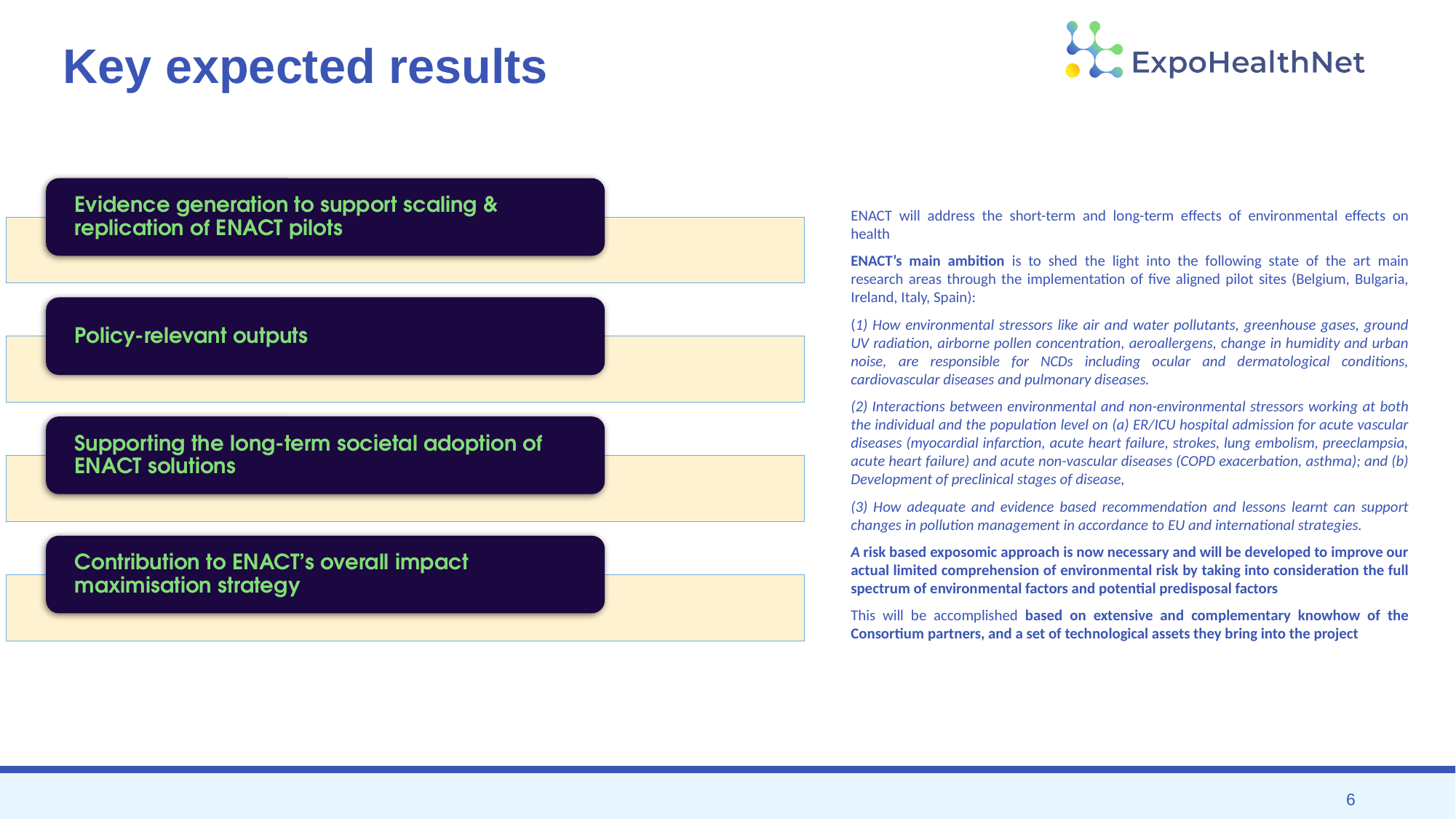

# Key expected results
Evidence generation to support scaling & replication of ENACT pilots
Policy-relevant outputs
Supporting the long-term societal adoption of ENACT solutions
Contribution to ENACT’s overall impact maximisation strategy
ENACT will address the short-term and long-term effects of environmental effects on health
ENACT’s main ambition is to shed the light into the following state of the art main research areas through the implementation of five aligned pilot sites (Belgium, Bulgaria, Ireland, Italy, Spain):
(1) How environmental stressors like air and water pollutants, greenhouse gases, ground UV radiation, airborne pollen concentration, aeroallergens, change in humidity and urban noise, are responsible for NCDs including ocular and dermatological conditions, cardiovascular diseases and pulmonary diseases.
(2) Interactions between environmental and non-environmental stressors working at both the individual and the population level on (a) ER/ICU hospital admission for acute vascular diseases (myocardial infarction, acute heart failure, strokes, lung embolism, preeclampsia, acute heart failure) and acute non-vascular diseases (COPD exacerbation, asthma); and (b) Development of preclinical stages of disease,
(3) How adequate and evidence based recommendation and lessons learnt can support changes in pollution management in accordance to EU and international strategies.
A risk based exposomic approach is now necessary and will be developed to improve our actual limited comprehension of environmental risk by taking into consideration the full spectrum of environmental factors and potential predisposal factors
This will be accomplished based on extensive and complementary knowhow of the Consortium partners, and a set of technological assets they bring into the project
6